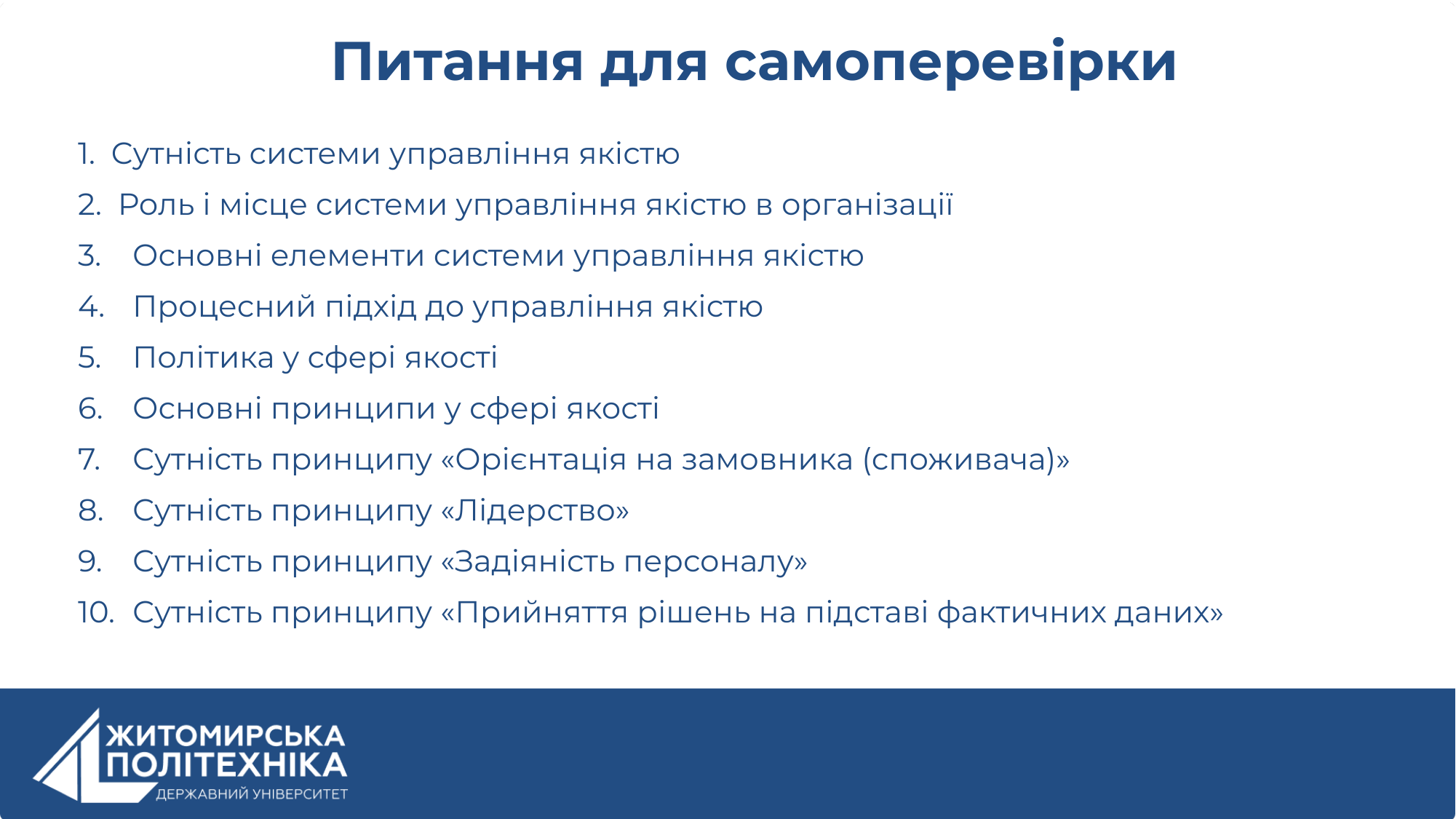

Питання для самоперевірки
1.  Сутність системи управління якістю
2.  Роль і місце системи управління якістю в організації
Основні елементи системи управління якістю
Процесний підхід до управління якістю
Політика у сфері якості
Основні принципи у сфері якості
Сутність принципу «Орієнтація на замовника (споживача)»
Сутність принципу «Лідерство»
Сутність принципу «Задіяність персоналу»
Сутність принципу «Прийняття рішень на підставі фактичних даних»